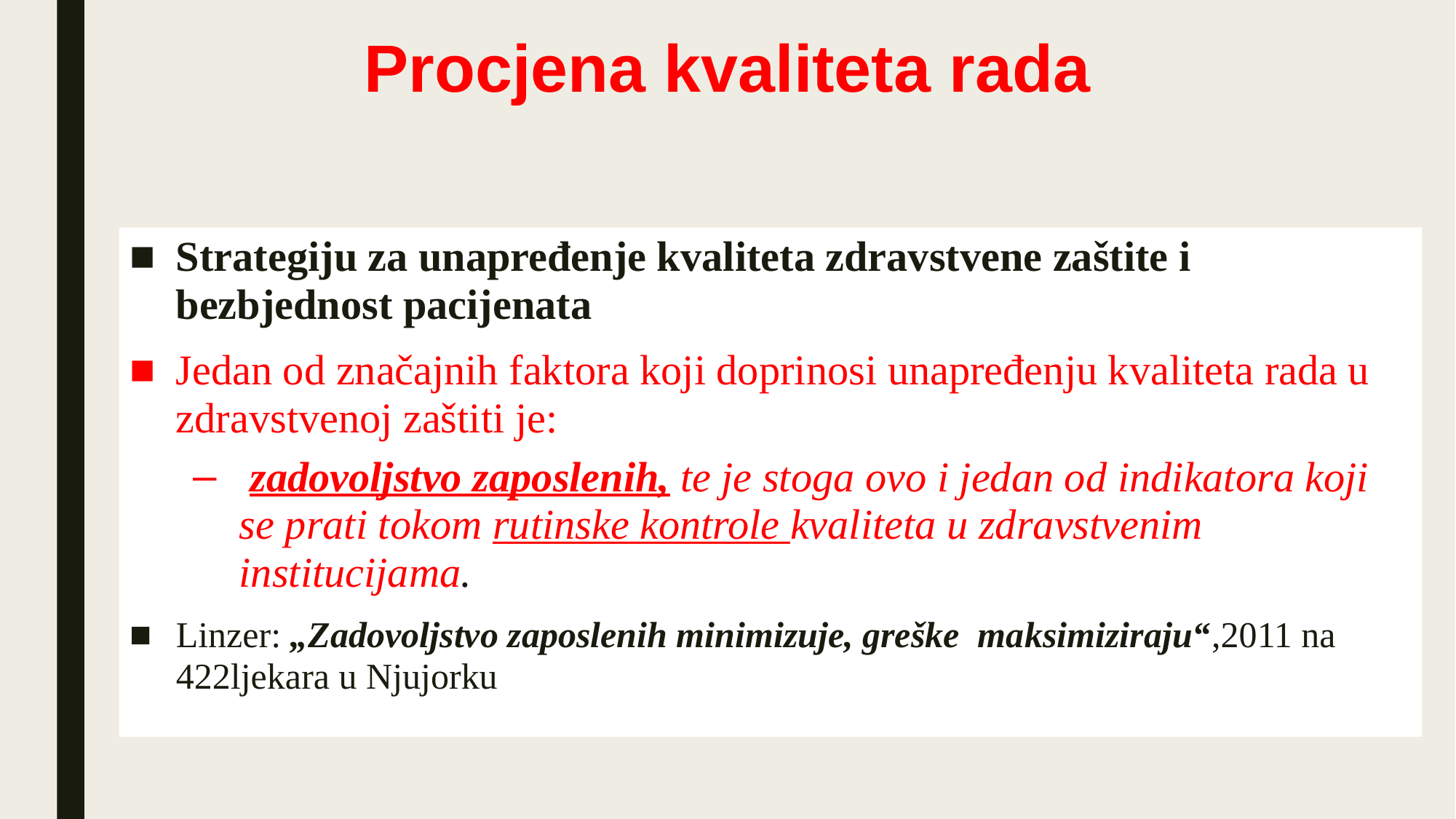

# Procjena kvaliteta rada
Strategiju za unapređenje kvaliteta zdravstvene zaštite i bezbjednost pacijenata
Jedan od značajnih faktora koji doprinosi unapređenju kvaliteta rada u zdravstvenoj zaštiti je:
 zadovoljstvo zaposlenih, te je stoga ovo i jedan od indikatora koji se prati tokom rutinske kontrole kvaliteta u zdravstvenim institucijama.
Linzer: „Zadovoljstvo zaposlenih minimizuje, greške  maksimiziraju“,2011 na 422ljekara u Njujorku